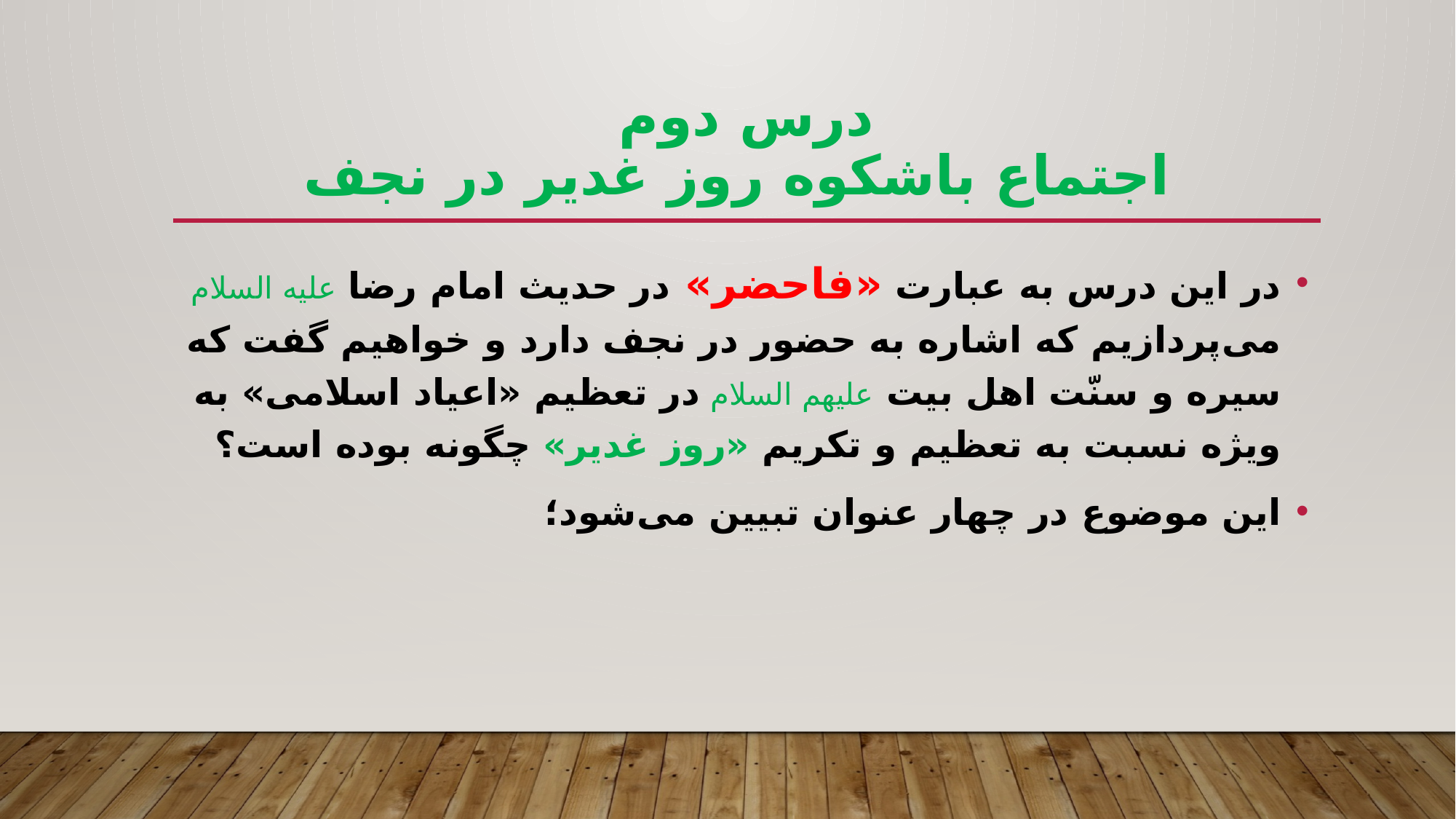

# درس دوم اجتماع باشکوه روز غدیر در نجف
در این درس به عبارت «فاحضر» در حدیث امام رضا علیه السلام می‌پردازیم که اشاره به حضور در نجف دارد و خواهیم گفت که سیره و سنّت اهل بیت علیهم السلام در تعظیم «اعیاد اسلامی» به ویژه نسبت به تعظیم و تکریم «روز غدیر» چگونه بوده است؟
این موضوع در چهار عنوان تبیین می‌شود؛